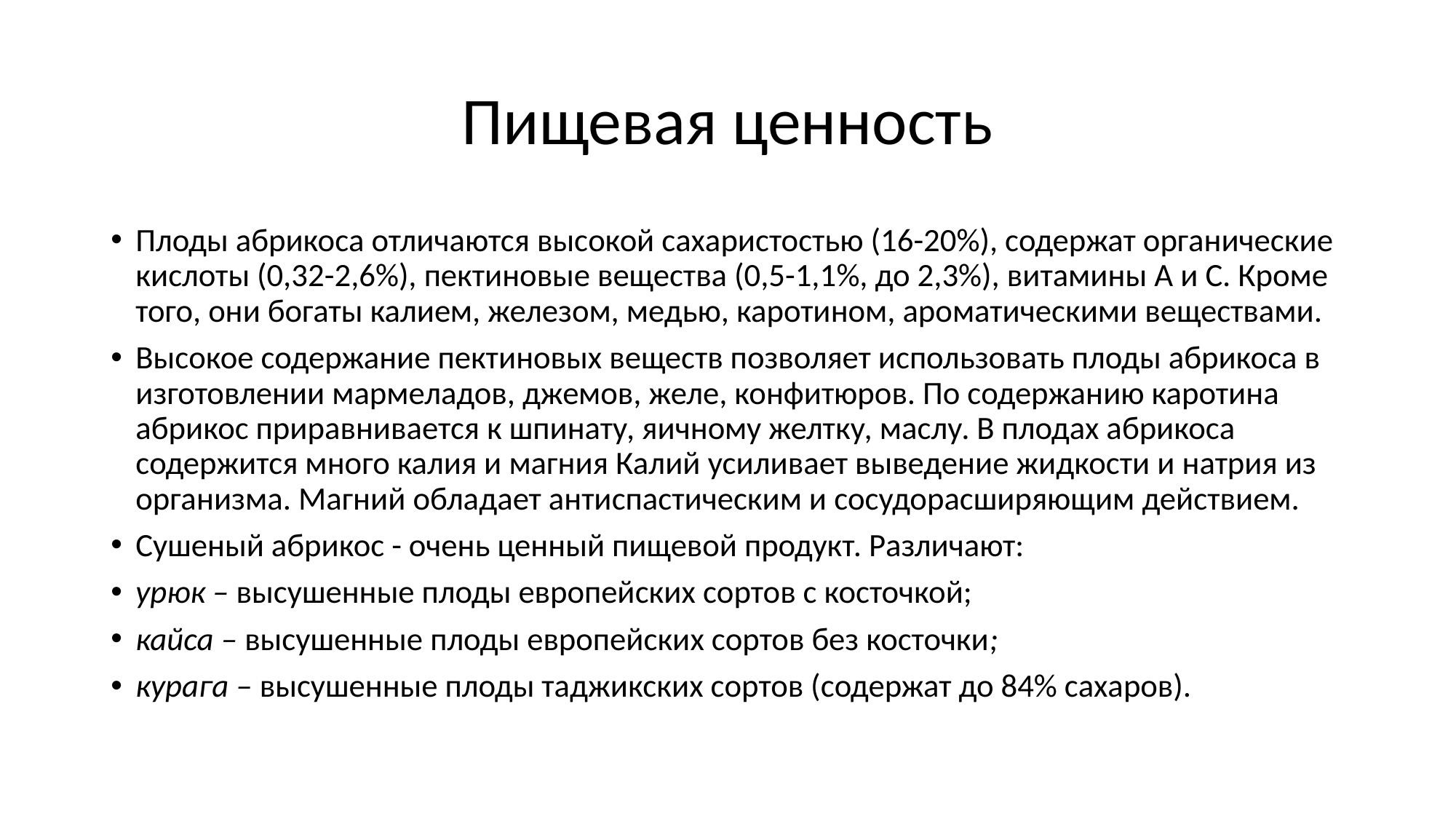

# Пищевая ценность
Плоды абрикоса отличаются высокой сахаристостью (16-20%), содержат органические кислоты (0,32-2,6%), пектиновые вещества (0,5-1,1%, до 2,3%), витамины А и С. Кроме того, они богаты калием, железом, медью, каротином, ароматическими веществами.
Высокое содержание пектиновых веществ позволяет использовать плоды абрикоса в изготовлении мармеладов, джемов, желе, конфитюров. По содержанию каротина абрикос приравнивается к шпинату, яичному желтку, маслу. В плодах абрикоса содержится много калия и магния Калий усиливает выведение жидкости и натрия из организма. Магний обладает антиспастическим и сосудорасширяющим действием.
Сушеный абрикос - очень ценный пищевой продукт. Различают:
урюк – высушенные плоды европейских сортов с косточкой;
кайса – высушенные плоды европейских сортов без косточки;
курага – высушенные плоды таджикских сортов (содержат до 84% сахаров).